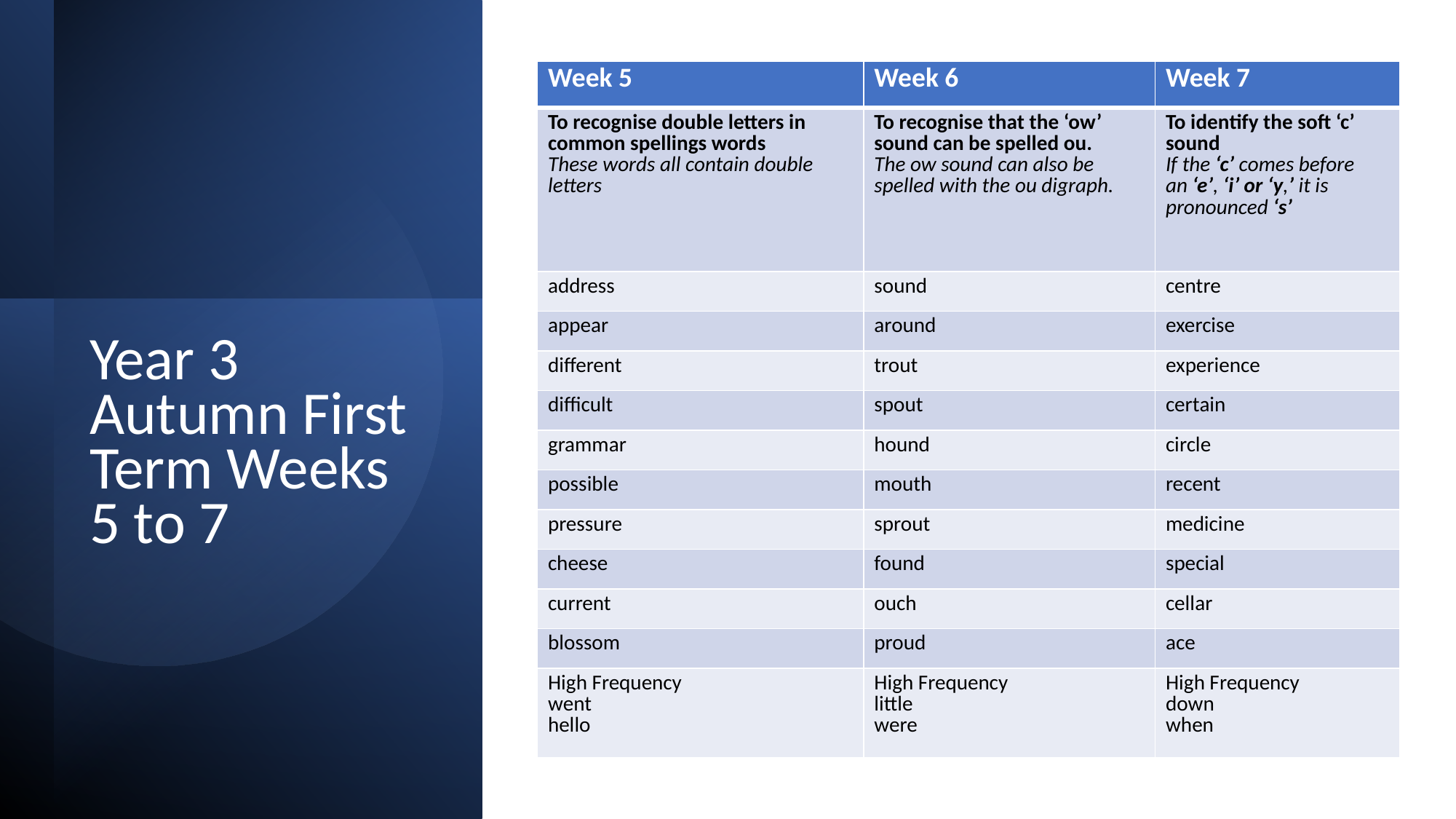

| Week 5 | Week 6 | Week 7 |
| --- | --- | --- |
| To recognise double letters in common spellings words These words all contain double letters | To recognise that the ‘ow’ sound can be spelled ou. The ow sound can also be spelled with the ou digraph. | To identify the soft ‘c’ sound If the ‘c’ comes before an ‘e’, ‘i’ or ‘y,’ it is pronounced ‘s’ |
| address | sound | centre |
| appear | around | exercise |
| different | trout | experience |
| difficult | spout | certain |
| grammar | hound | circle |
| possible | mouth | recent |
| pressure | sprout | medicine |
| cheese | found | special |
| current | ouch | cellar |
| blossom | proud | ace |
| High Frequency went hello | High Frequency little were | High Frequency down when |

Year 3 Autumn First Term Weeks 5 to 7